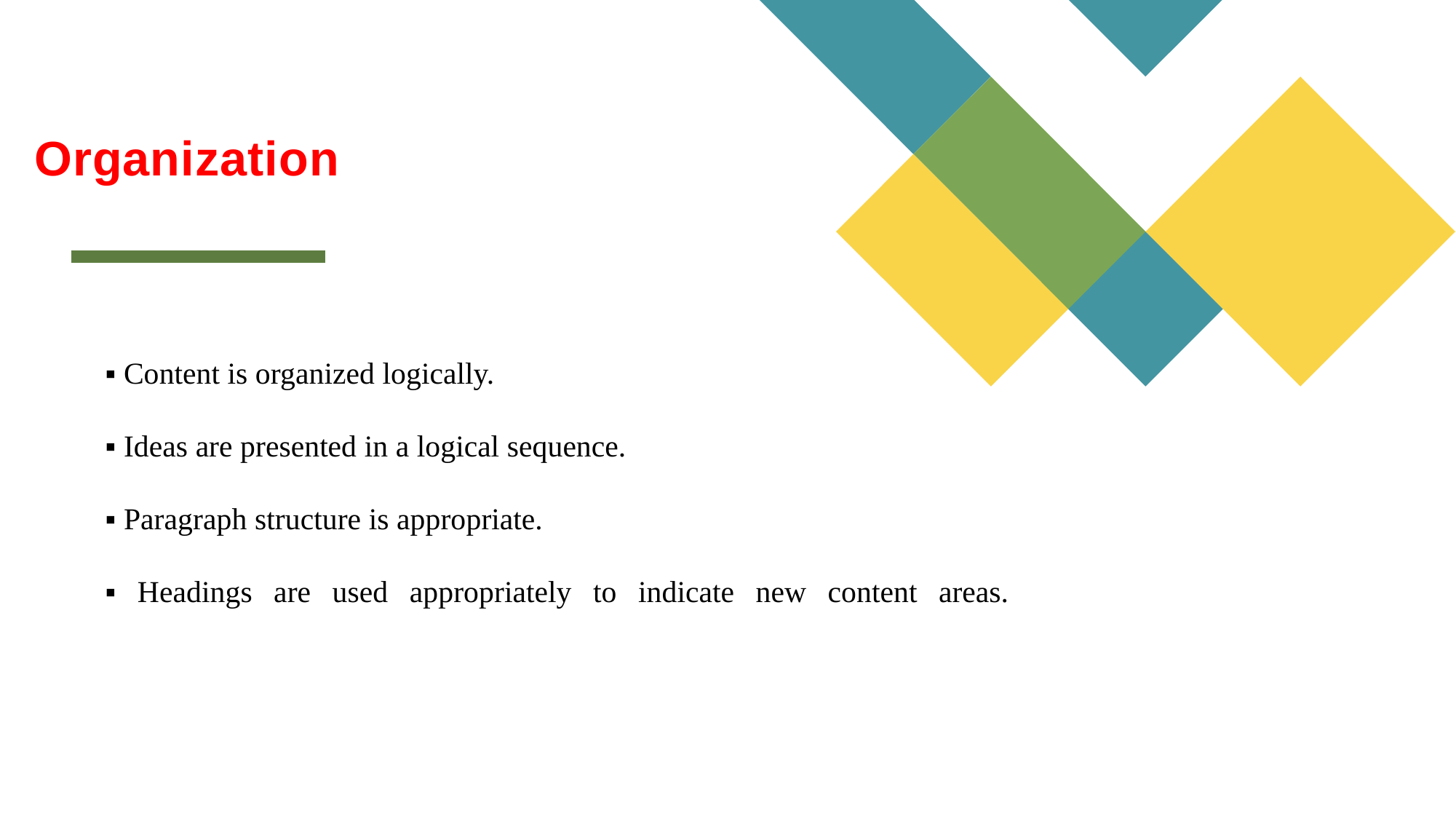

# Organization
▪ Content is organized logically.
▪ Ideas are presented in a logical sequence.
▪ Paragraph structure is appropriate.
▪ Headings are used appropriately to indicate new content areas.are supported